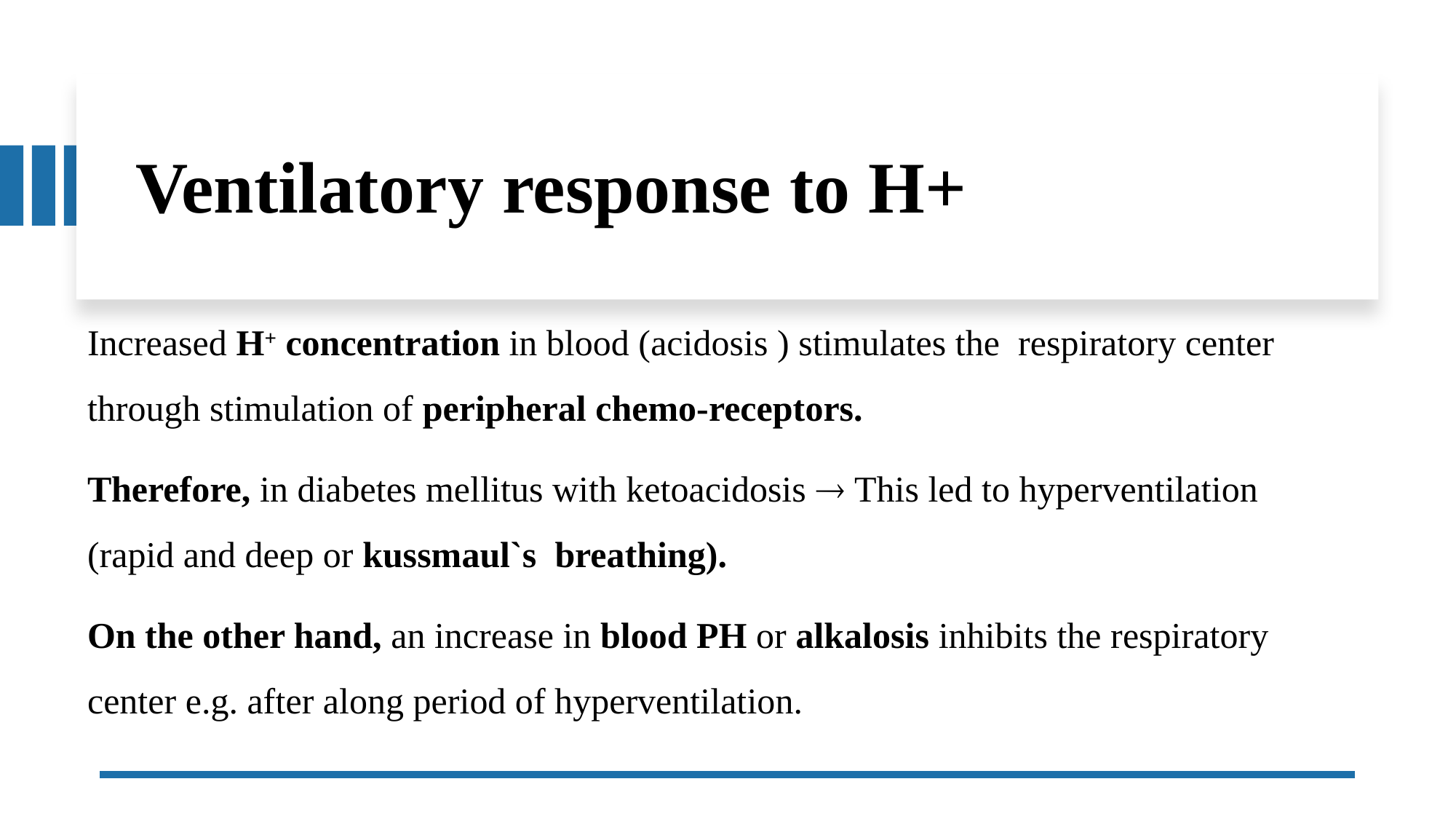

# Ventilatory response to H+

Increased H+ concentration in blood (acidosis ) stimulates the  respiratory center through stimulation of peripheral chemo-receptors.
Therefore, in diabetes mellitus with ketoacidosis → This led to hyperventilation (rapid and deep or kussmaul`s  breathing).
On the other hand, an increase in blood PH or alkalosis inhibits the respiratory center e.g. after along period of hyperventilation.